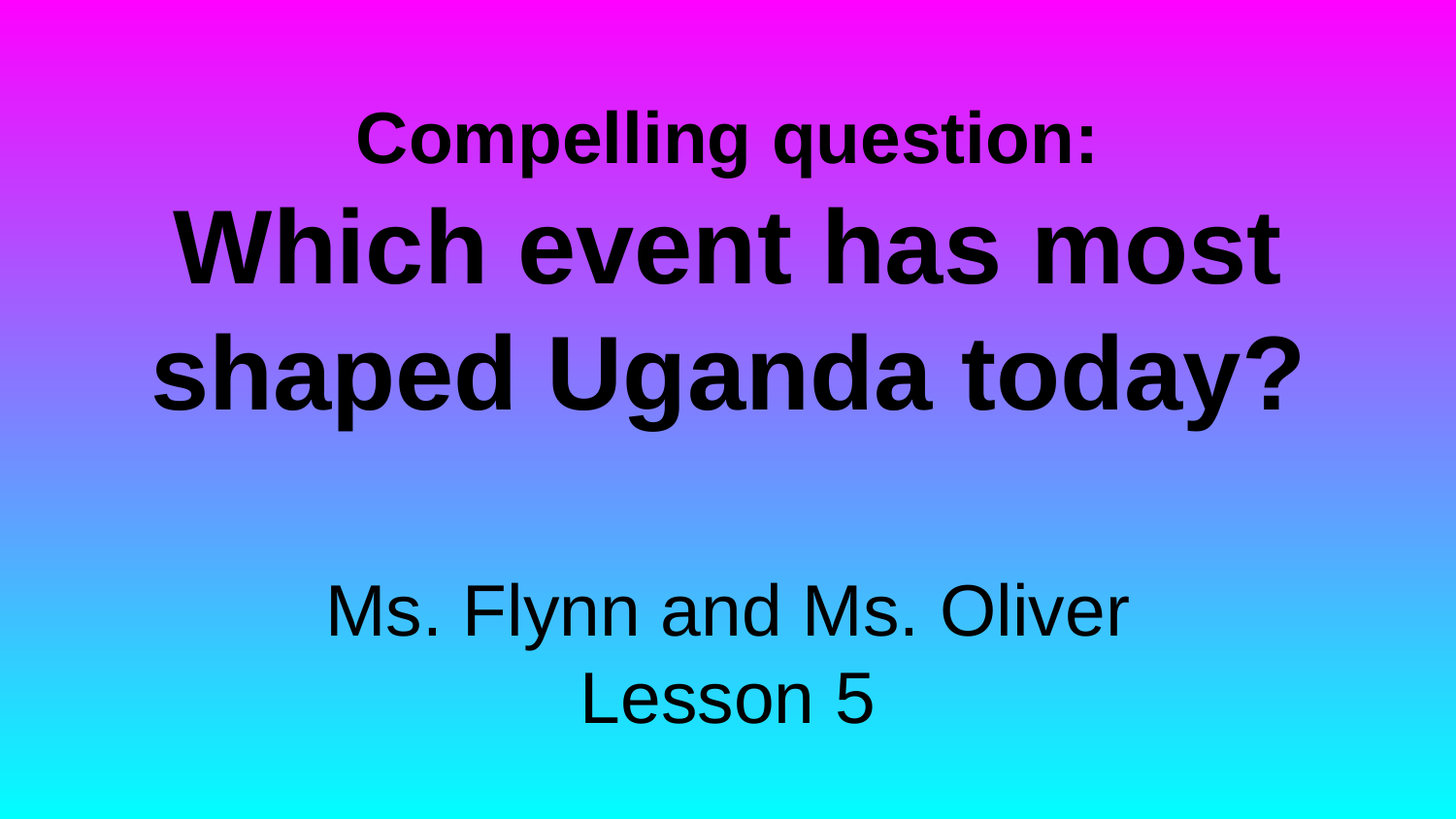

# Compelling question:
Which event has most shaped Uganda today?
Ms. Flynn and Ms. Oliver
Lesson 5